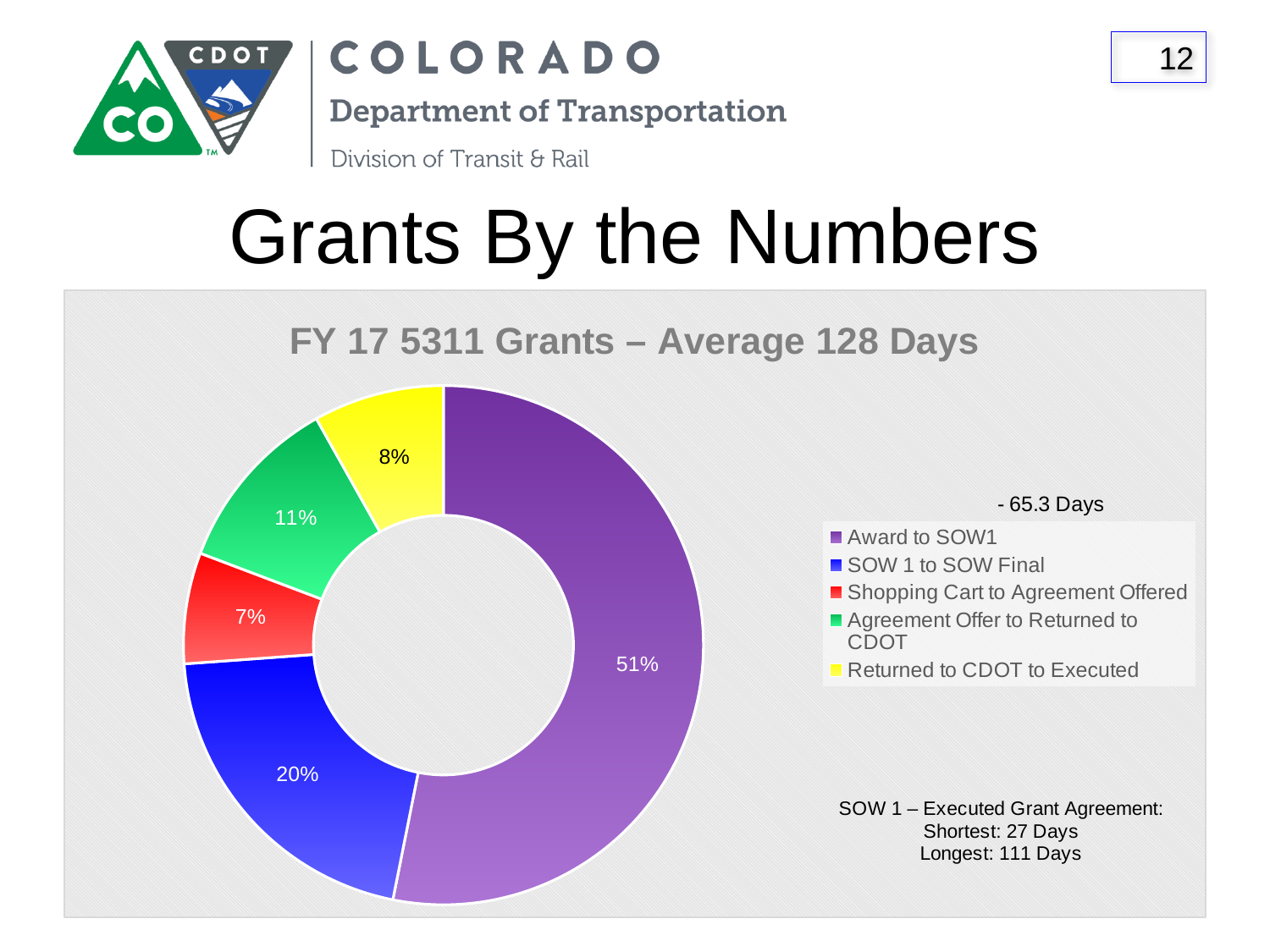

# Grants By the Numbers

### Chart: FY 17 5311 Grants – Average 128 Days

| Category | 5311 |
|---|---|
| Award to SOW1  | 0.5104166666666666 |
| SOW 1 to SOW Final | 0.19921875 |
| Shopping Cart to Agreement Offered  | 0.06640625 |
| Agreement Offer to Returned to CDOT | 0.10677083333333333 |
| Returned to CDOT to Executed | 0.078125 |